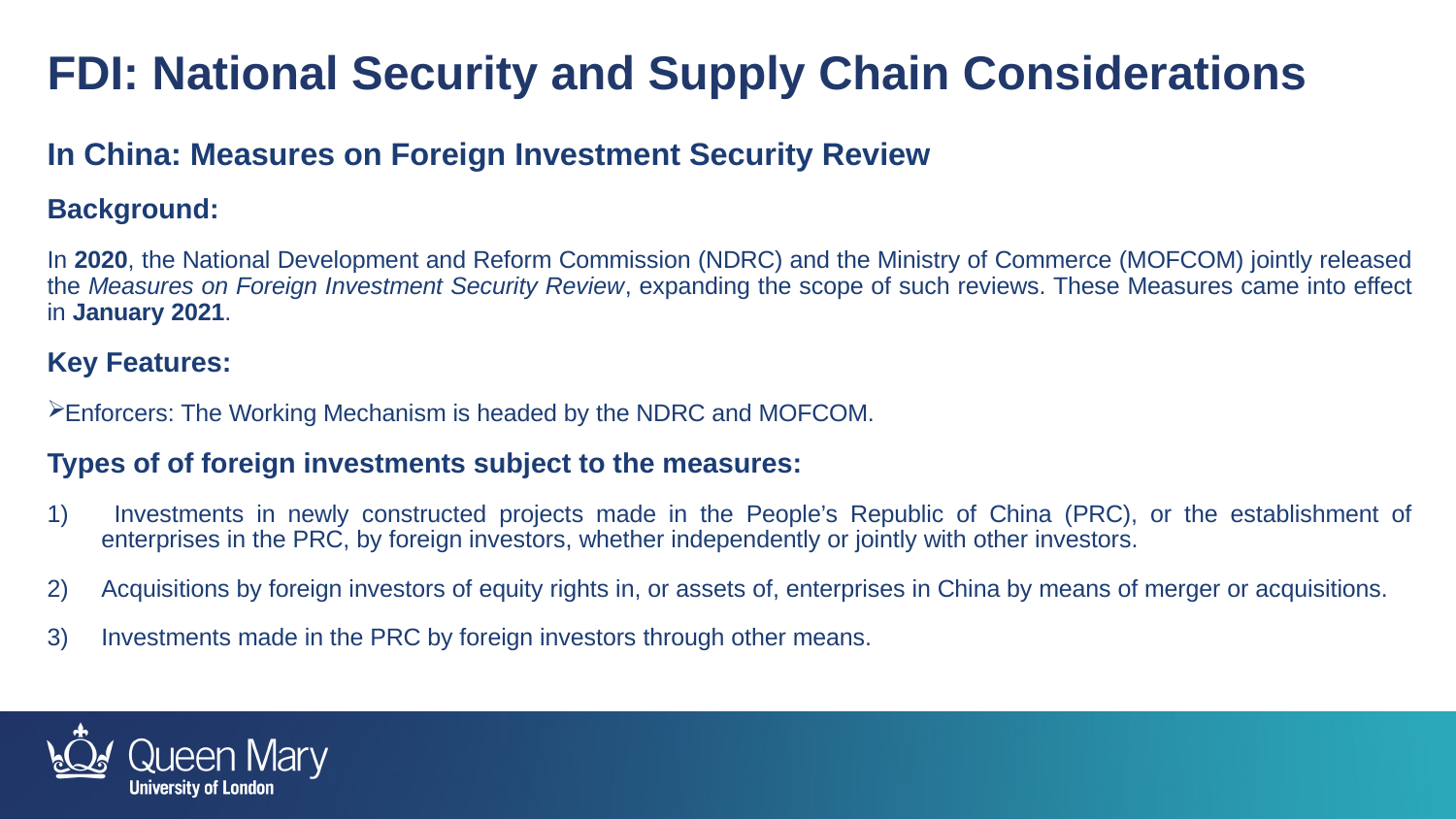

FDI: National Security and Supply Chain Considerations
In China: Measures on Foreign Investment Security Review
Background:
In 2020, the National Development and Reform Commission (NDRC) and the Ministry of Commerce (MOFCOM) jointly released the Measures on Foreign Investment Security Review, expanding the scope of such reviews. These Measures came into effect in January 2021.
Key Features:
Enforcers: The Working Mechanism is headed by the NDRC and MOFCOM.
Types of of foreign investments subject to the measures:
 Investments in newly constructed projects made in the People’s Republic of China (PRC), or the establishment of enterprises in the PRC, by foreign investors, whether independently or jointly with other investors.
Acquisitions by foreign investors of equity rights in, or assets of, enterprises in China by means of merger or acquisitions.
Investments made in the PRC by foreign investors through other means.